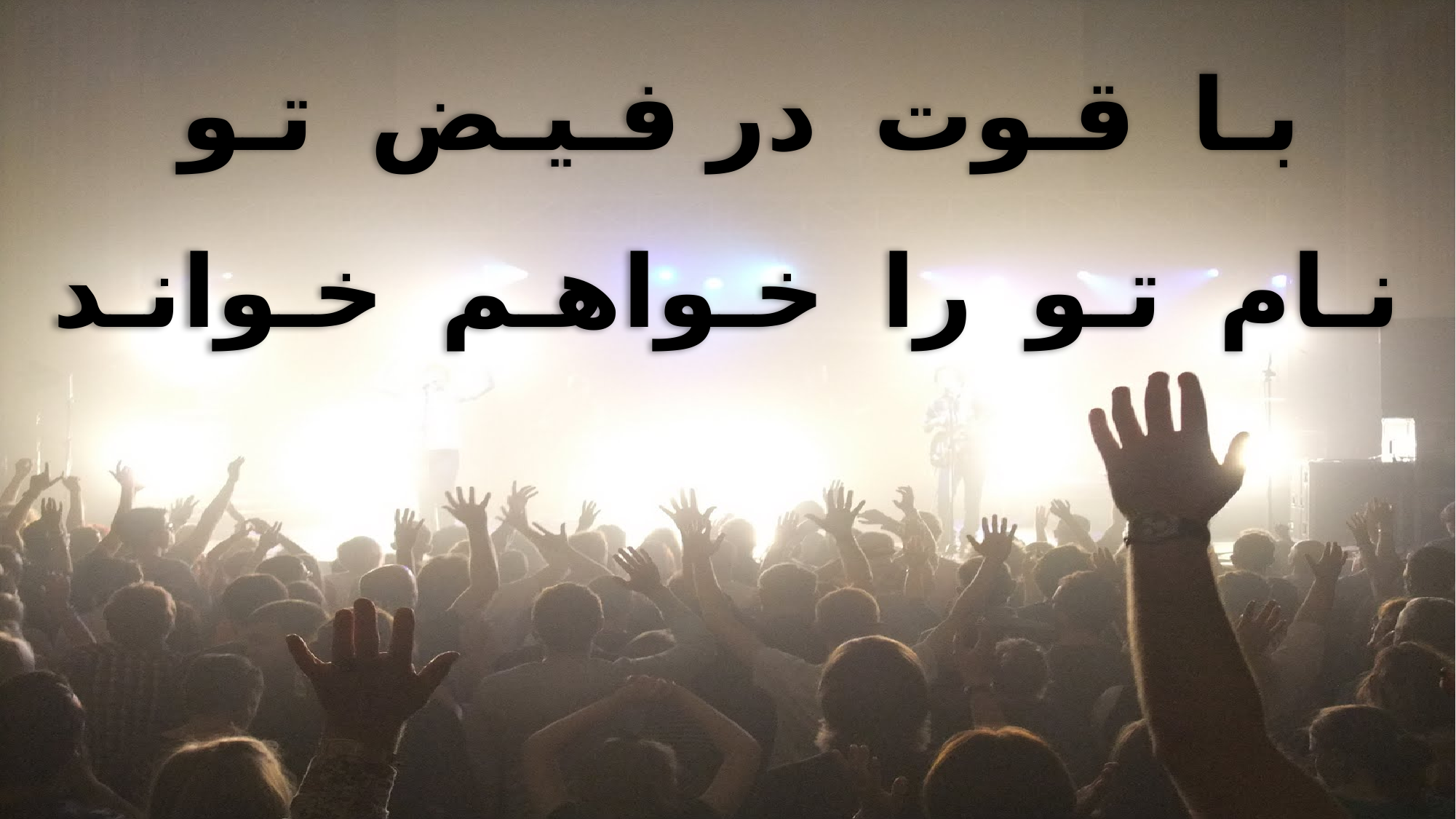

بـا  قـوت  در فـیـض  تـو

نـام  تـو  را  خـواهـم  خـوانـد